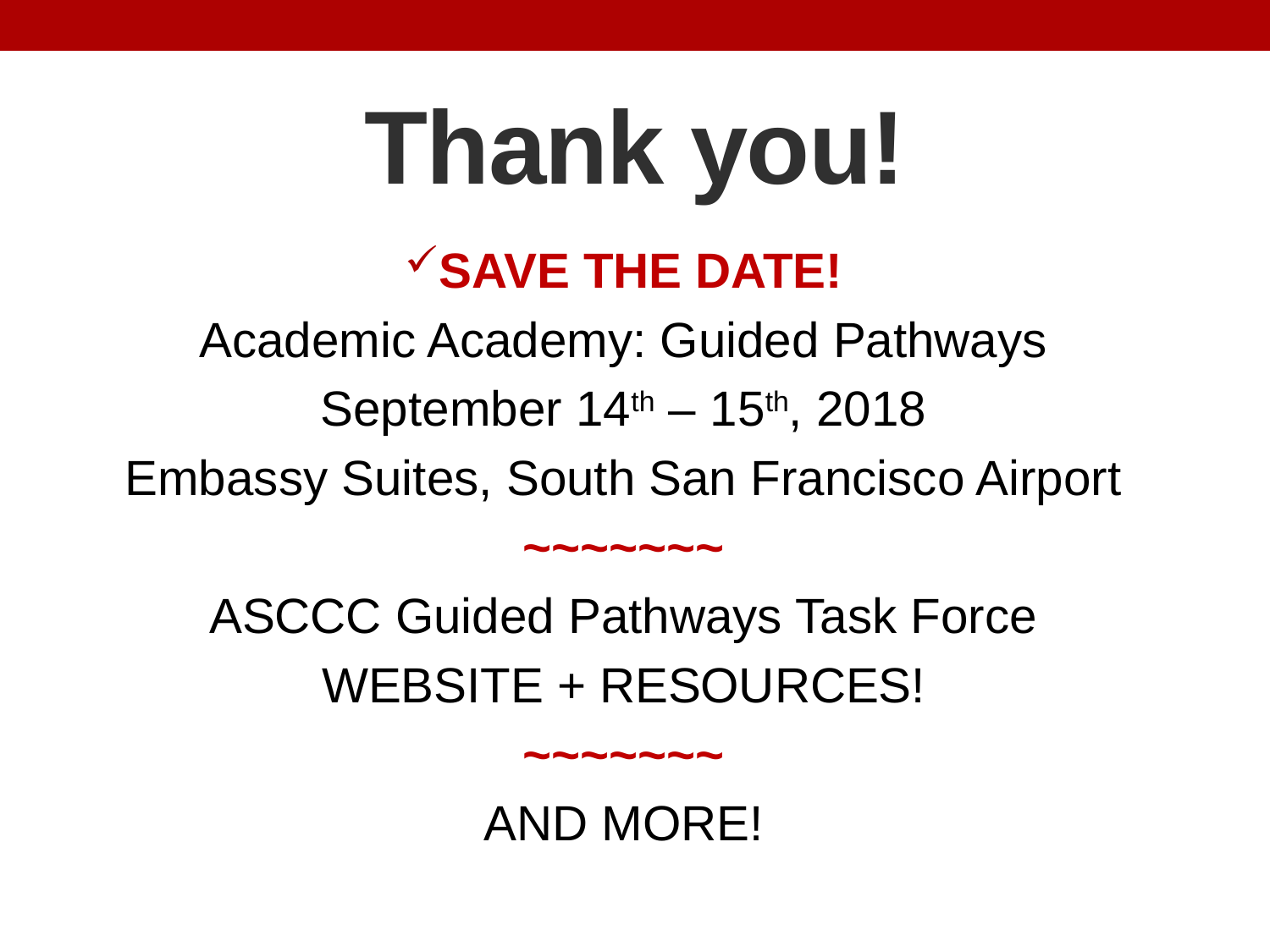

# Thank you!
SAVE THE DATE!
Academic Academy: Guided Pathways
September 14th – 15th, 2018
Embassy Suites, South San Francisco Airport
~~~~~~~
ASCCC Guided Pathways Task Force
WEBSITE + RESOURCES!
~~~~~~~
AND MORE!